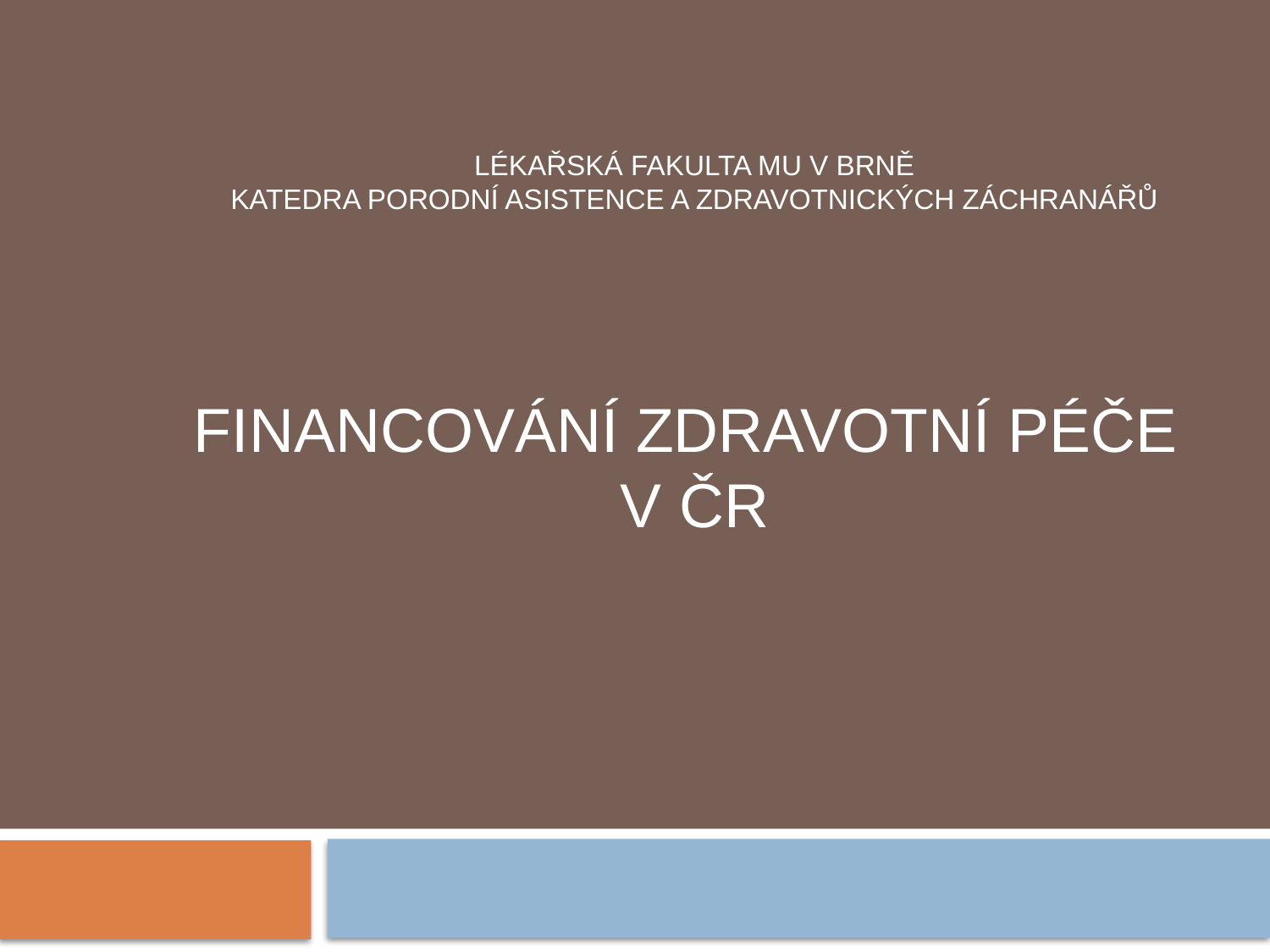

# Lékařská fakulta MU v Brně Katedra porodní asistence a zdravotnických záchranářů Financování zdravotní péče v ČR